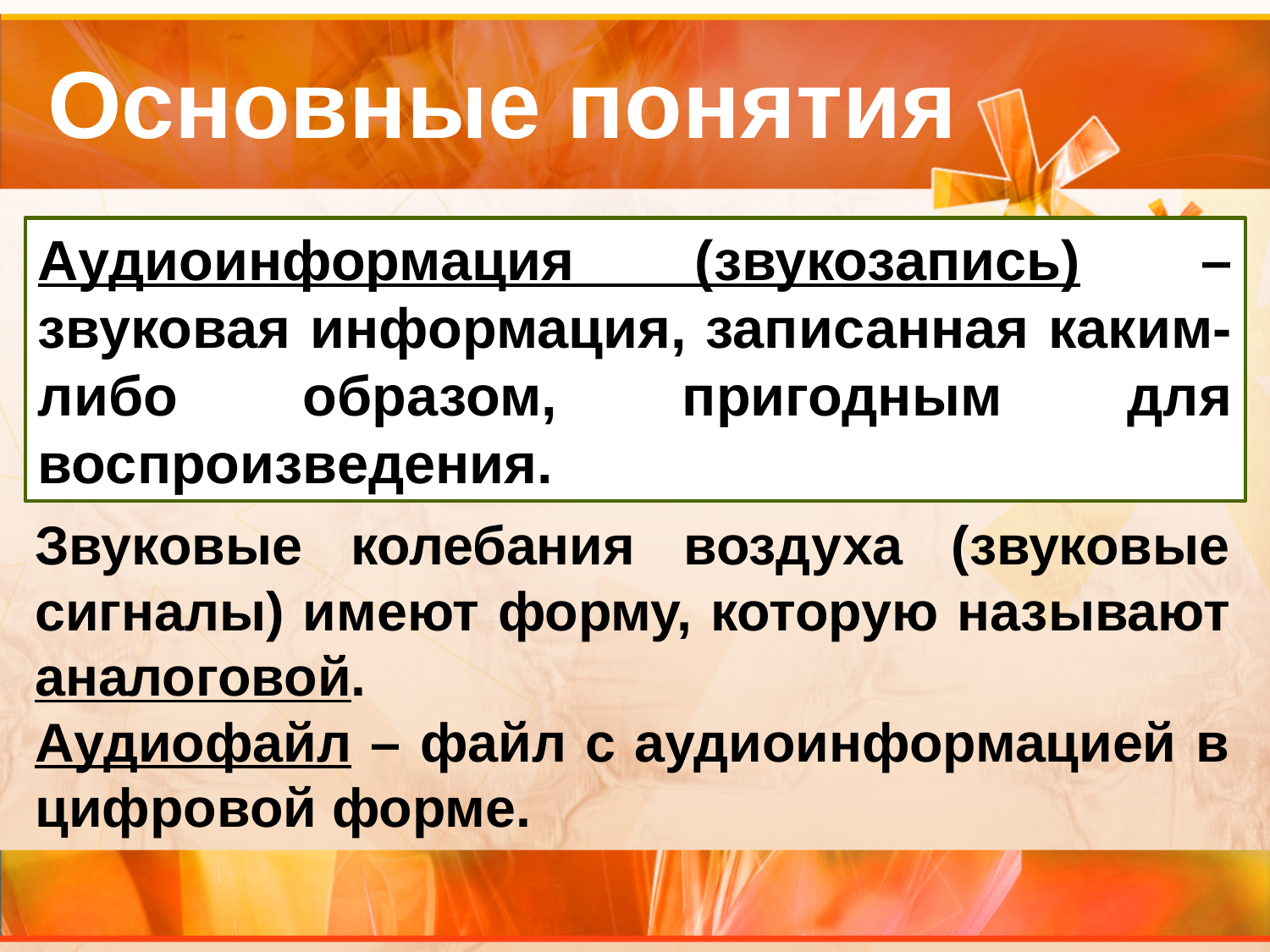

# Основные понятия
Аудиоинформация (звукозапись) – звуковая информация, записанная каким-либо образом, пригодным для воспроизведения.
Звуковые колебания воздуха (звуковые сигналы) имеют форму, которую называют аналоговой.
Аудиофайл – файл с аудиоинформацией в цифровой форме.